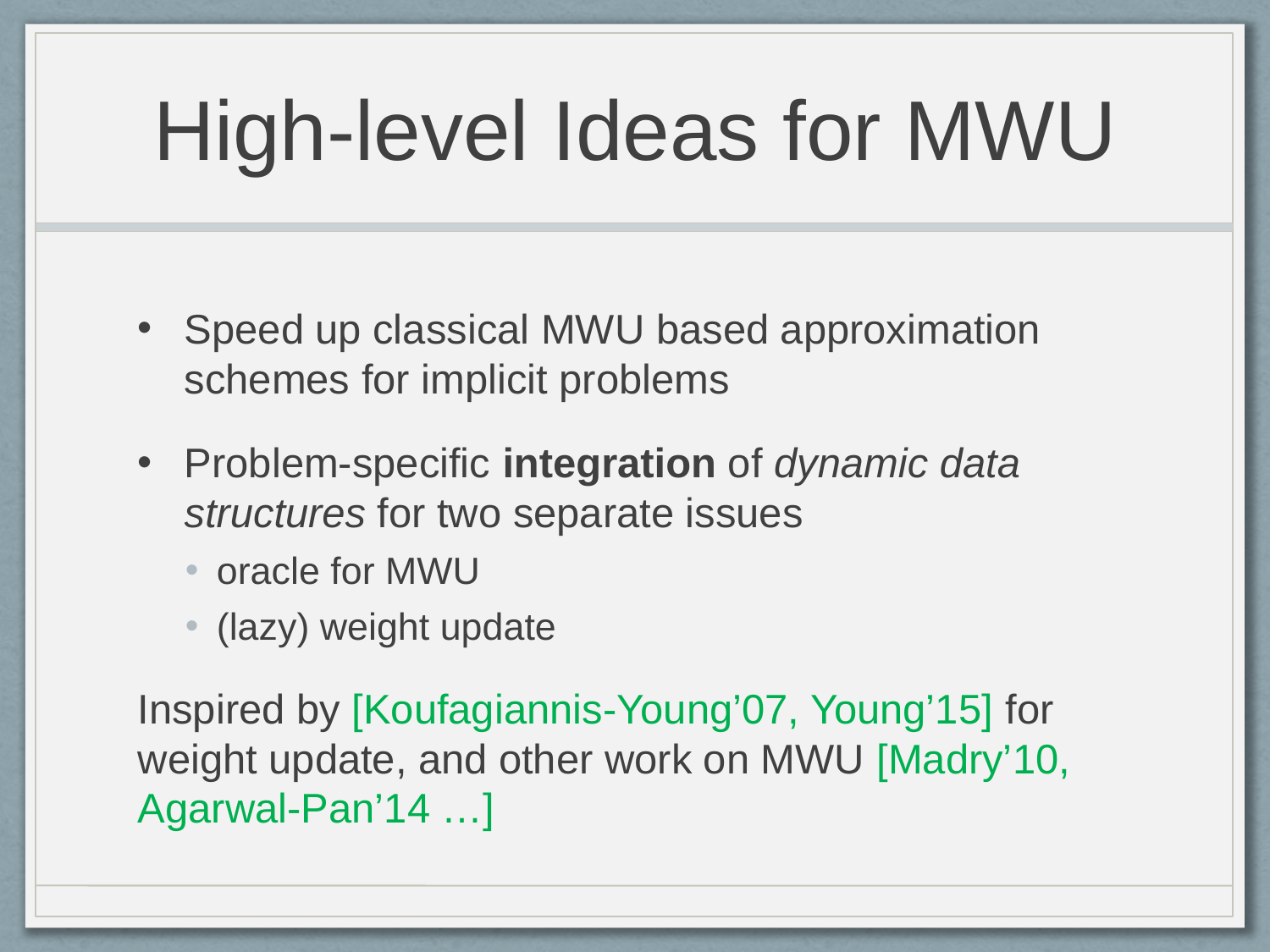

# High-level Ideas for MWU

Speed up classical MWU based approximation schemes for implicit problems
Problem-specific integration of dynamic data structures for two separate issues
oracle for MWU
(lazy) weight update
Inspired by [Koufagiannis-Young’07, Young’15] for weight update, and other work on MWU [Madry’10, Agarwal-Pan’14 …]